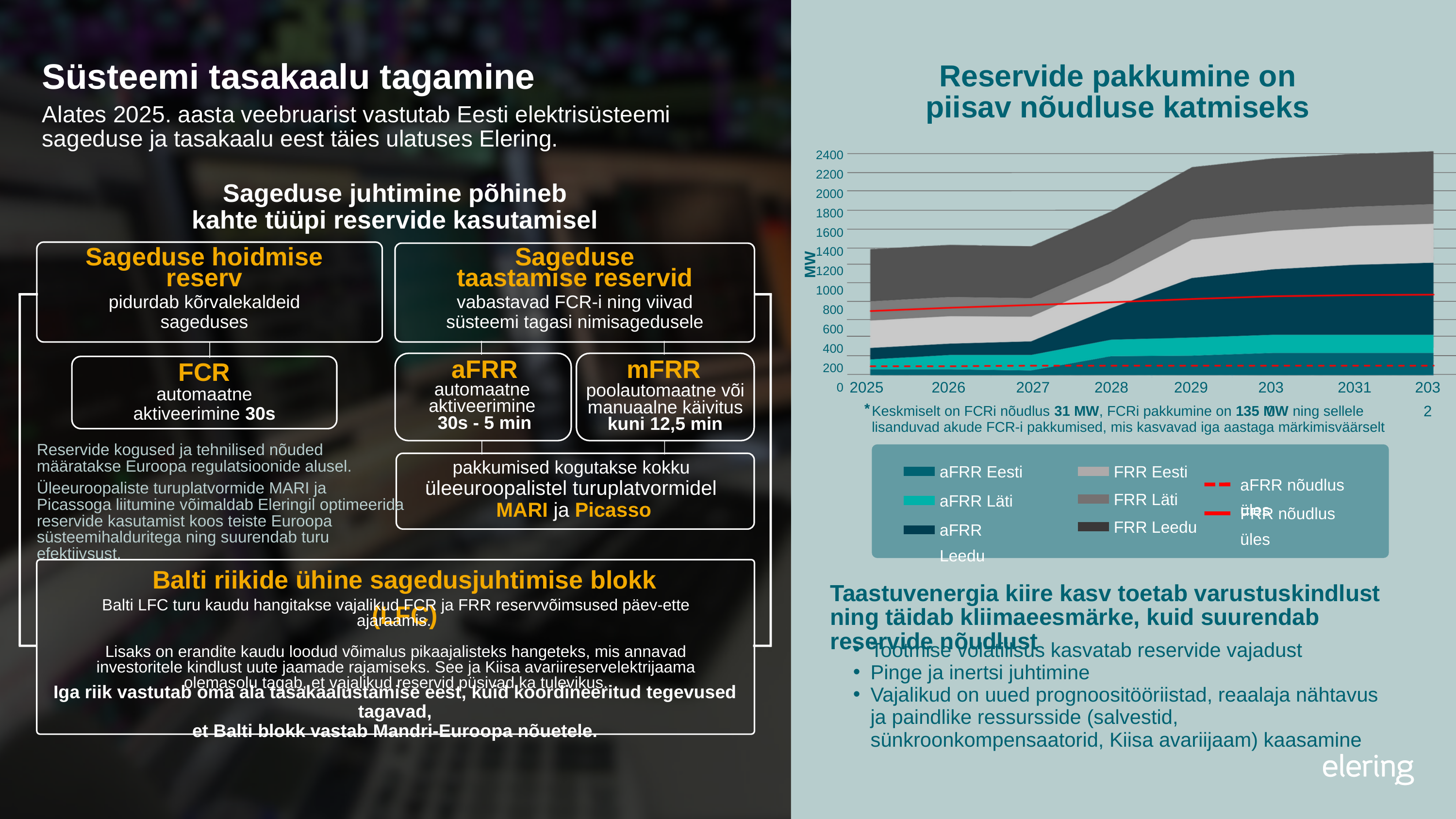

Reservide pakkumine on piisav nõudluse katmiseks
Süsteemi tasakaalu tagamine
Alates 2025. aasta veebruarist vastutab Eesti elektrisüsteemi sageduse ja tasakaalu eest täies ulatuses Elering.
2400
2200
2000
1800
1600
1400
1200
1000
800
600
400
200
0

Sageduse juhtimine põhineb kahte tüüpi reservide kasutamisel

Sageduse hoidmise reserv
Sageduse taastamise reservid
MW

pidurdab kõrvalekaldeid sageduses
vabastavad FCR-i ning viivad süsteemi tagasi nimisagedusele

aFRR
mFRR

FCR
2025
2026
2027
2028
2029
2030
2031
2032

automaatne
aktiveerimine
30s - 5 min
poolautomaatne või manuaalne käivitus kuni 12,5 min
automaatne aktiveerimine 30s
*
Keskmiselt on FCRi nõudlus 31 MW, FCRi pakkumine on 135 MW ning sellele lisanduvad akude FCR-i pakkumised, mis kasvavad iga aastaga märkimisväärselt​

Reservide kogused ja tehnilised nõuded määratakse Euroopa regulatsioonide alusel.

aFRR Eesti
FRR Eesti
pakkumised kogutakse kokku
üleeuroopalistel turuplatvormidel
MARI ja Picasso

aFRR nõudlus üles
Üleeuroopaliste turuplatvormide MARI ja Picassoga liitumine võimaldab Eleringil optimeerida reservide kasutamist koos teiste Euroopa süsteemihalduritega ning suurendab turu efektiivsust.
FRR Läti
aFRR Läti

FRR nõudlus üles
FRR Leedu

aFRR Leedu

Balti riikide ühine sagedusjuhtimise blokk (LFC)

Taastuvenergia kiire kasv toetab varustuskindlust ning täidab kliimaeesmärke, kuid suurendab reservide nõudlust
Balti LFC turu kaudu hangitakse vajalikud FCR ja FRR reservvõimsused päev-ette ajaraamis.

Lisaks on erandite kaudu loodud võimalus pikaajalisteks hangeteks, mis annavad investoritele kindlust uute jaamade rajamiseks. See ja Kiisa avariireservelektrijaama olemasolu tagab, et vajalikud reservid püsivad ka tulevikus.
Tootmise volatiilsus kasvatab reservide vajadust
Pinge ja inertsi juhtimine
Vajalikud on uued prognoositööriistad, reaalaja nähtavus ja paindlike ressursside (salvestid, sünkroonkompensaatorid, Kiisa avariijaam) kaasamine

Iga riik vastutab oma ala tasakaalustamise eest, kuid koordineeritud tegevused tagavad,
et Balti blokk vastab Mandri-Euroopa nõuetele.